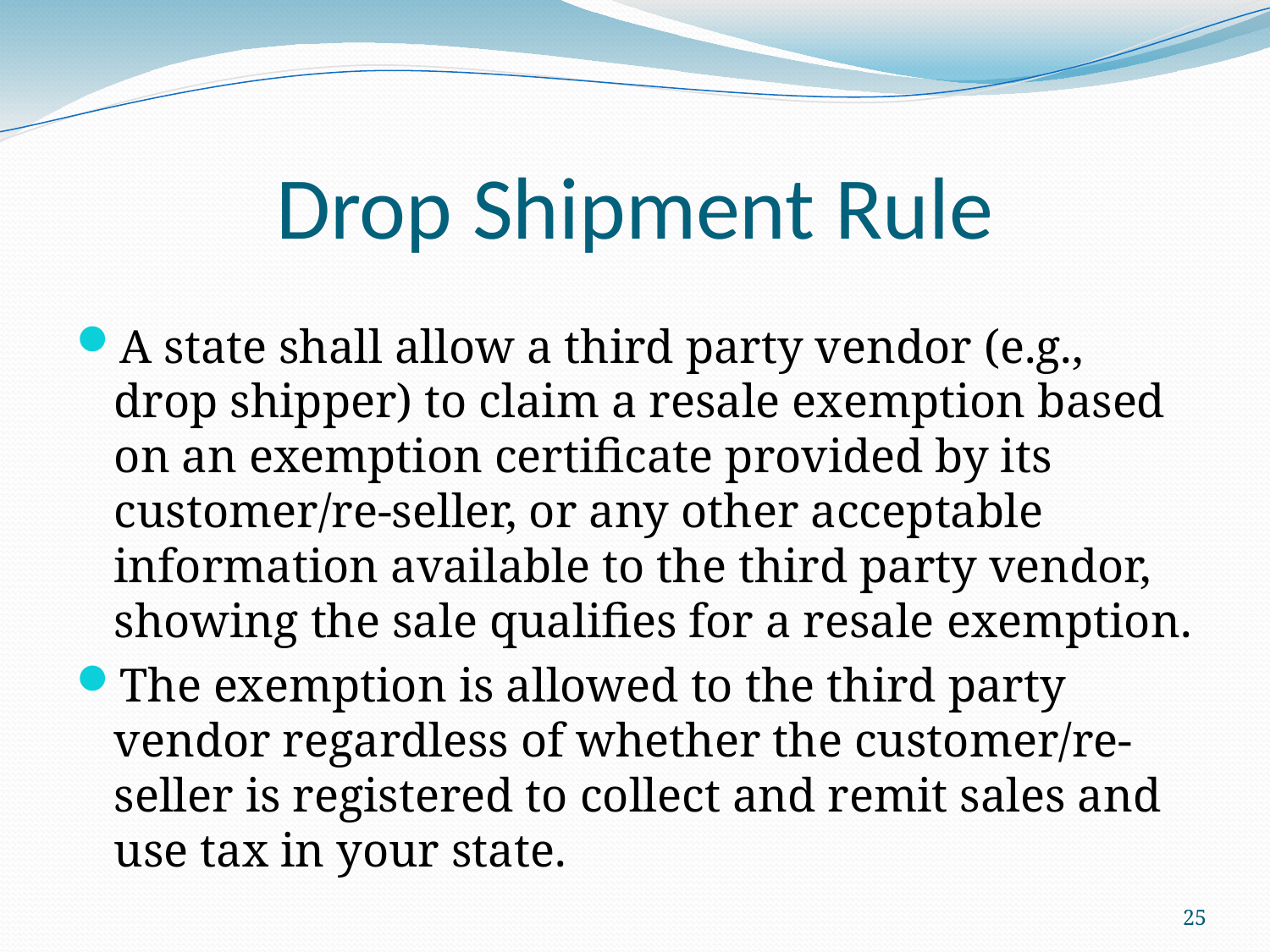

# Drop Shipment Rule
A state shall allow a third party vendor (e.g., drop shipper) to claim a resale exemption based on an exemption certificate provided by its customer/re-seller, or any other acceptable information available to the third party vendor, showing the sale qualifies for a resale exemption.
The exemption is allowed to the third party vendor regardless of whether the customer/re-seller is registered to collect and remit sales and use tax in your state.
25